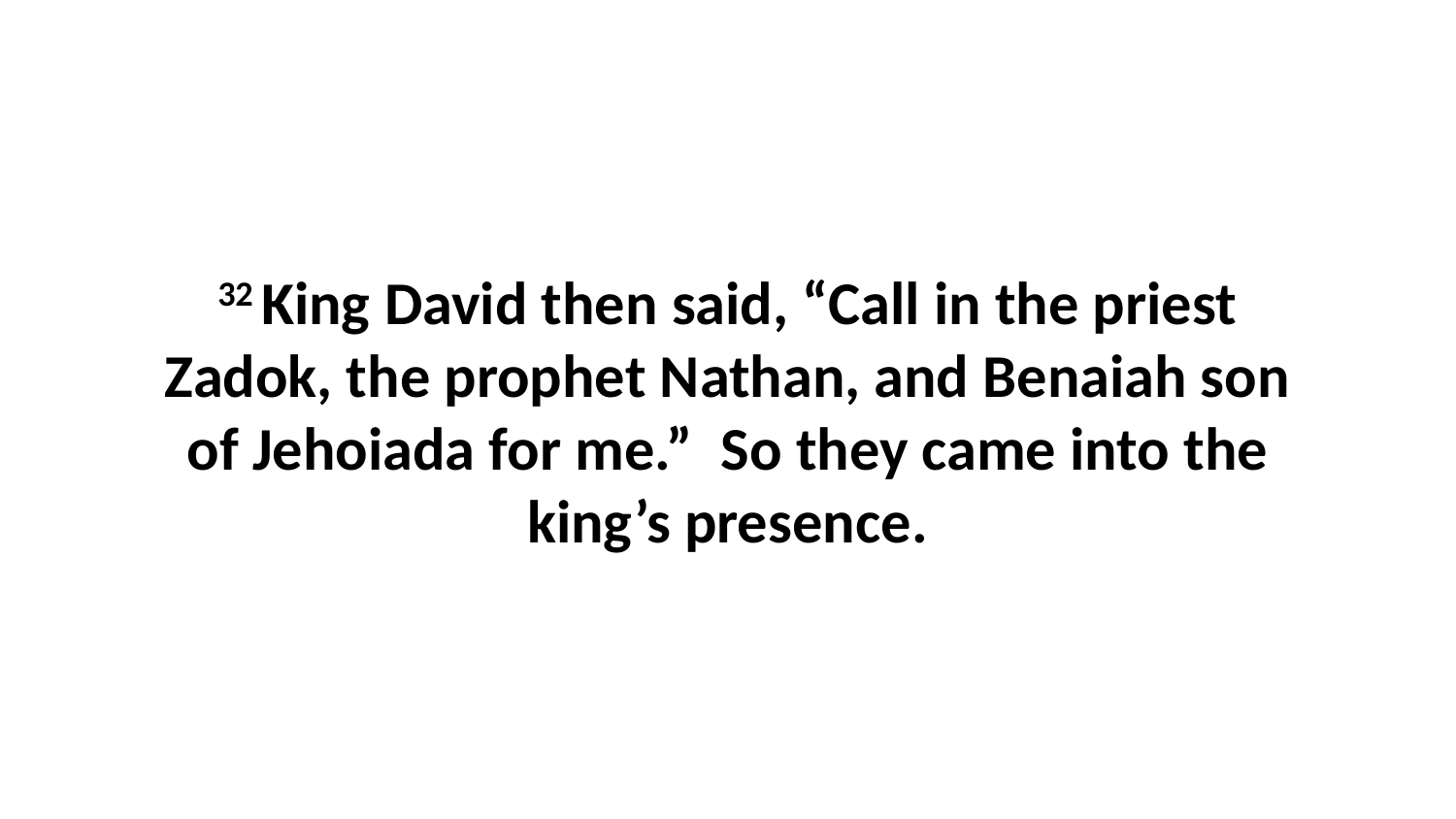

32 King David then said, “Call in the priest Zadok, the prophet Nathan, and Benaiah son of Jehoiada for me.”  So they came into the king’s presence.